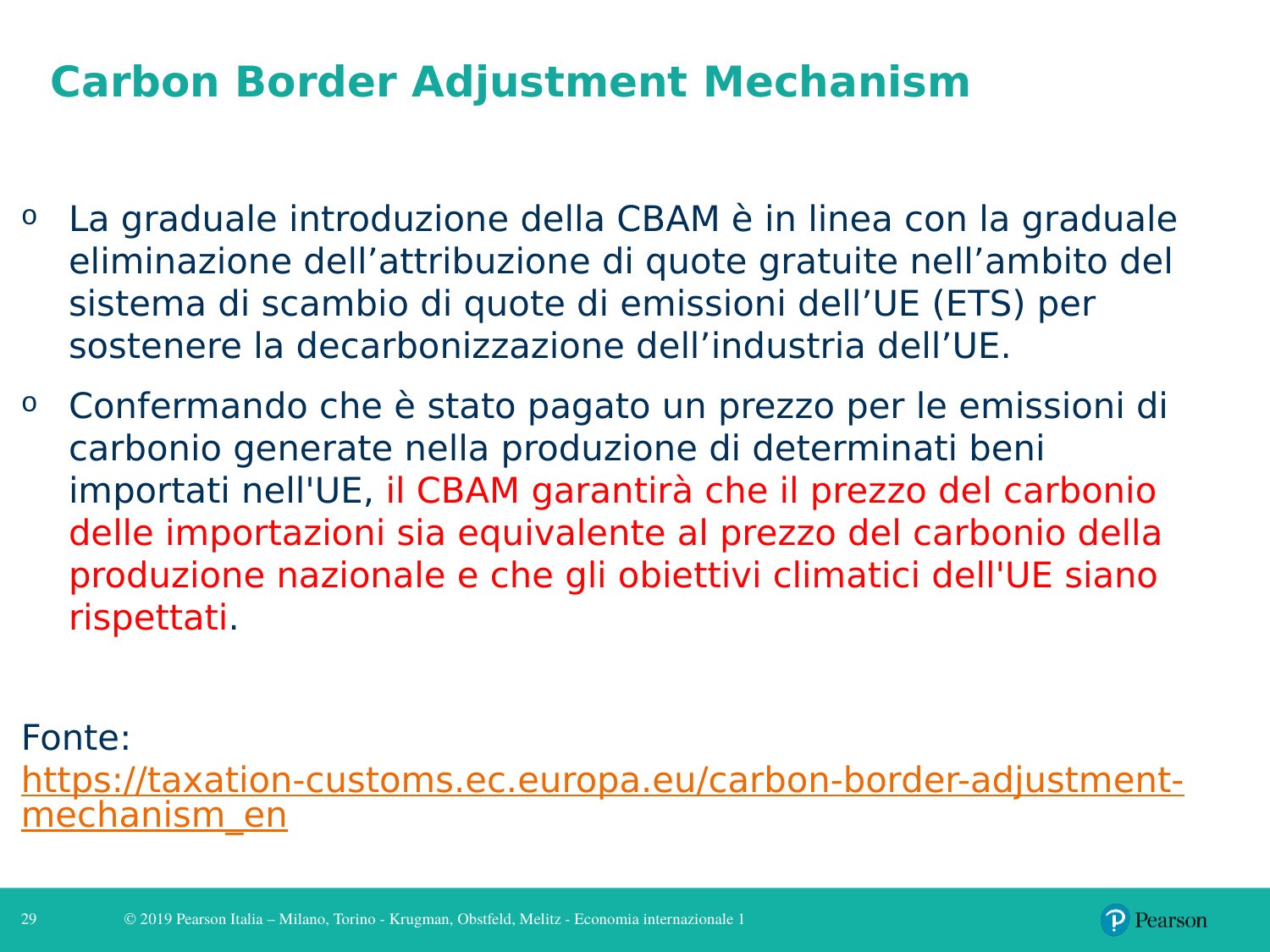

# Carbon Border Adjustment Mechanism
La graduale introduzione della CBAM è in linea con la graduale eliminazione dell’attribuzione di quote gratuite nell’ambito del sistema di scambio di quote di emissioni dell’UE (ETS) per sostenere la decarbonizzazione dell’industria dell’UE.
Confermando che è stato pagato un prezzo per le emissioni di carbonio generate nella produzione di determinati beni importati nell'UE, il CBAM garantirà che il prezzo del carbonio delle importazioni sia equivalente al prezzo del carbonio della produzione nazionale e che gli obiettivi climatici dell'UE siano rispettati.

Fonte: https://taxation-customs.ec.europa.eu/carbon-border-adjustment-mechanism_en
29
© 2019 Pearson Italia – Milano, Torino - Krugman, Obstfeld, Melitz - Economia internazionale 1